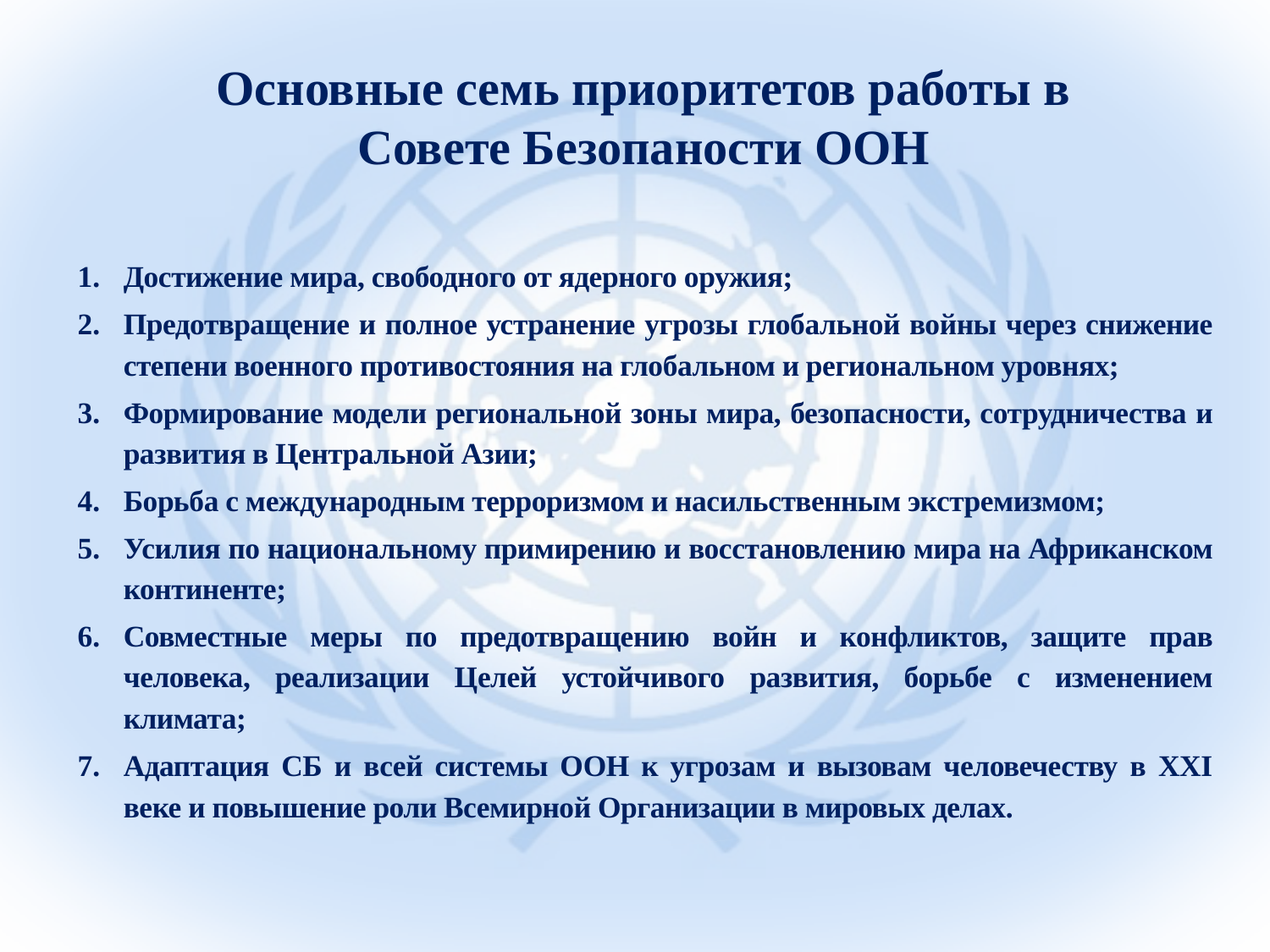

# Основные семь приоритетов работы в Совете Безопаности ООН
Достижение мира, свободного от ядерного оружия;
Предотвращение и полное устранение угрозы глобальной войны через снижение степени военного противостояния на глобальном и региональном уровнях;
Формирование модели региональной зоны мира, безопасности, сотрудничества и развития в Центральной Азии;
Борьба с международным терроризмом и насильственным экстремизмом;
Усилия по национальному примирению и восстановлению мира на Африканском континенте;
Совместные меры по предотвращению войн и конфликтов, защите прав человека, реализации Целей устойчивого развития, борьбе с изменением климата;
Адаптация СБ и всей системы ООН к угрозам и вызовам человечеству в XXI веке и повышение роли Всемирной Организации в мировых делах.